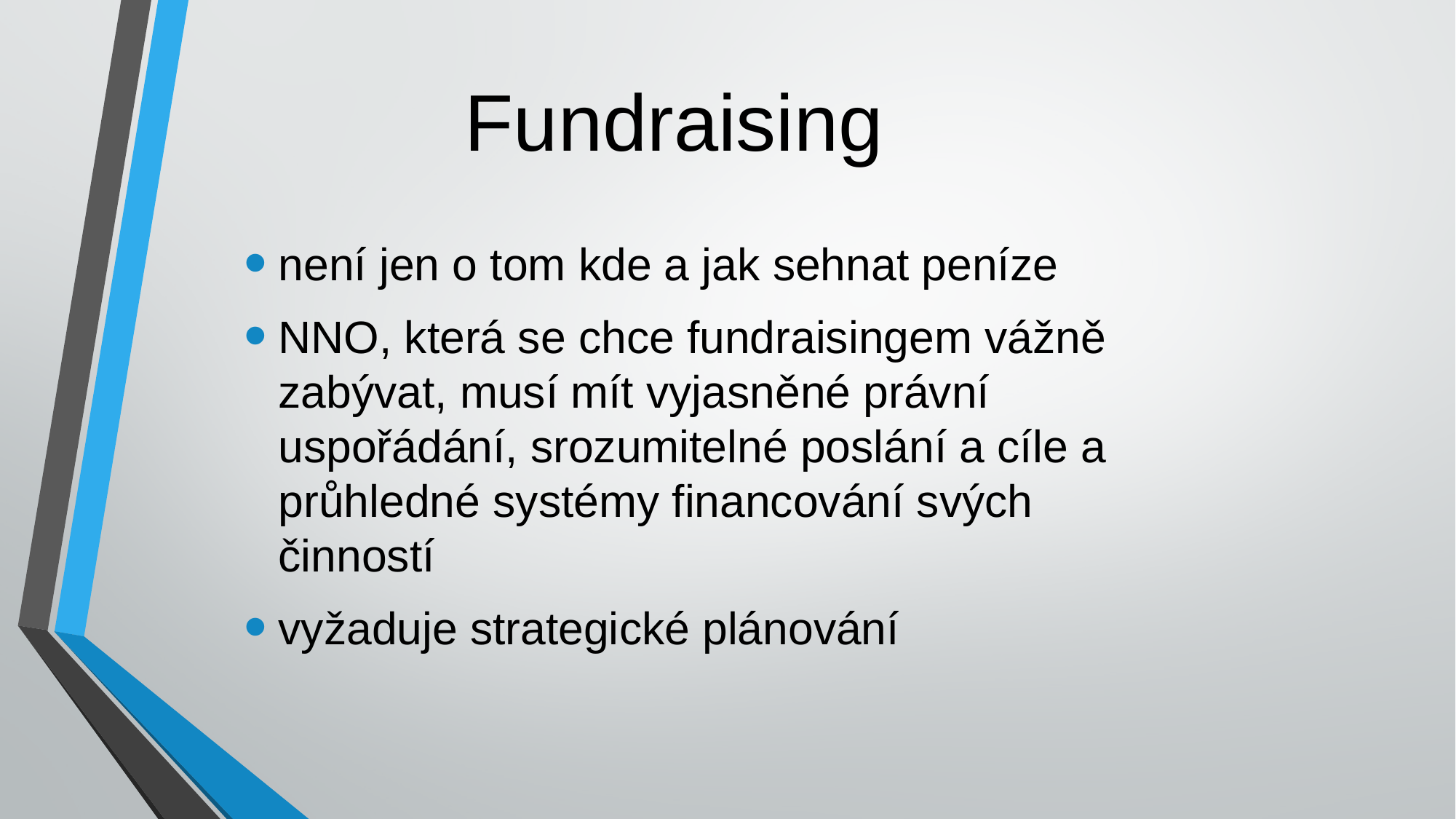

# Fundraising
není jen o tom kde a jak sehnat peníze
NNO, která se chce fundraisingem vážně zabývat, musí mít vyjasněné právní uspořádání, srozumitelné poslání a cíle a průhledné systémy financování svých činností
vyžaduje strategické plánování